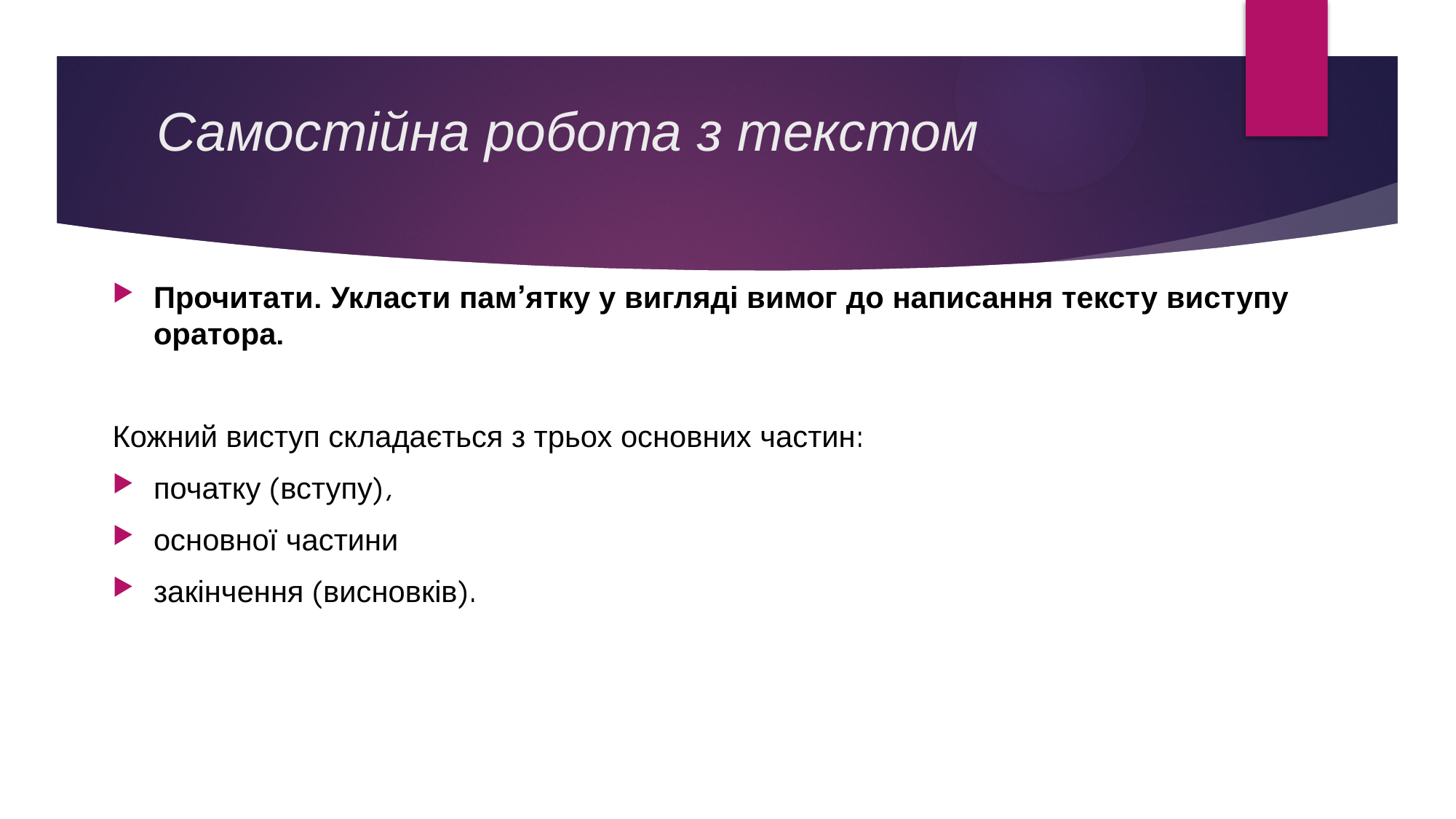

# Самостійна робота з текстом
Прочитати. Укласти пам’ятку у вигляді вимог до написання тексту виступу оратора.

Кожний виступ складається з трьох основних частин:
початку (вступу),
основної частини
закінчення (висновків).